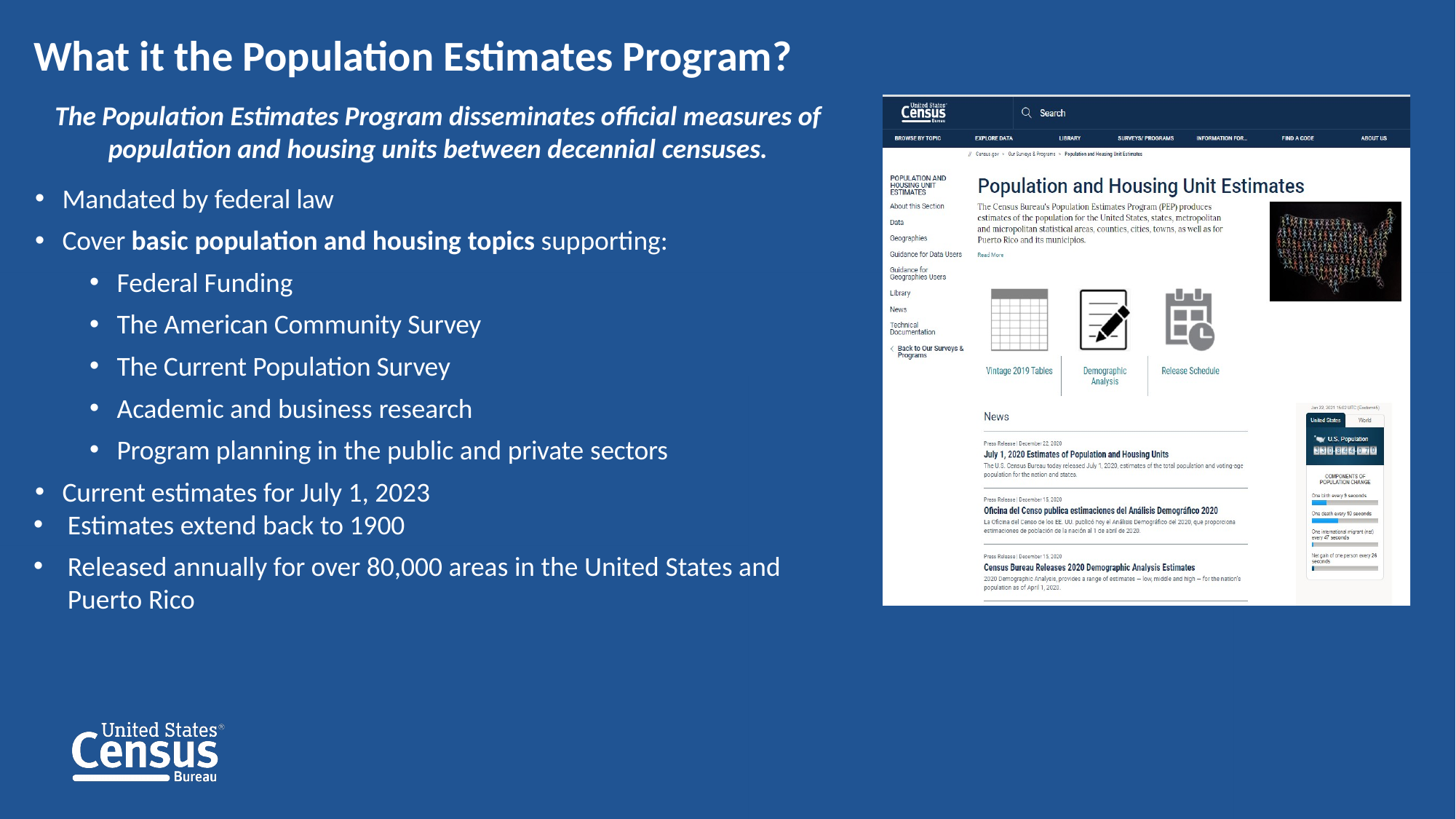

What it the Population Estimates Program?
The Population Estimates Program disseminates official measures of population and housing units between decennial censuses.
Mandated by federal law
Cover basic population and housing topics supporting:
Federal Funding
The American Community Survey
The Current Population Survey
Academic and business research
Program planning in the public and private sectors
Current estimates for July 1, 2023
Estimates extend back to 1900
Released annually for over 80,000 areas in the United States and Puerto Rico